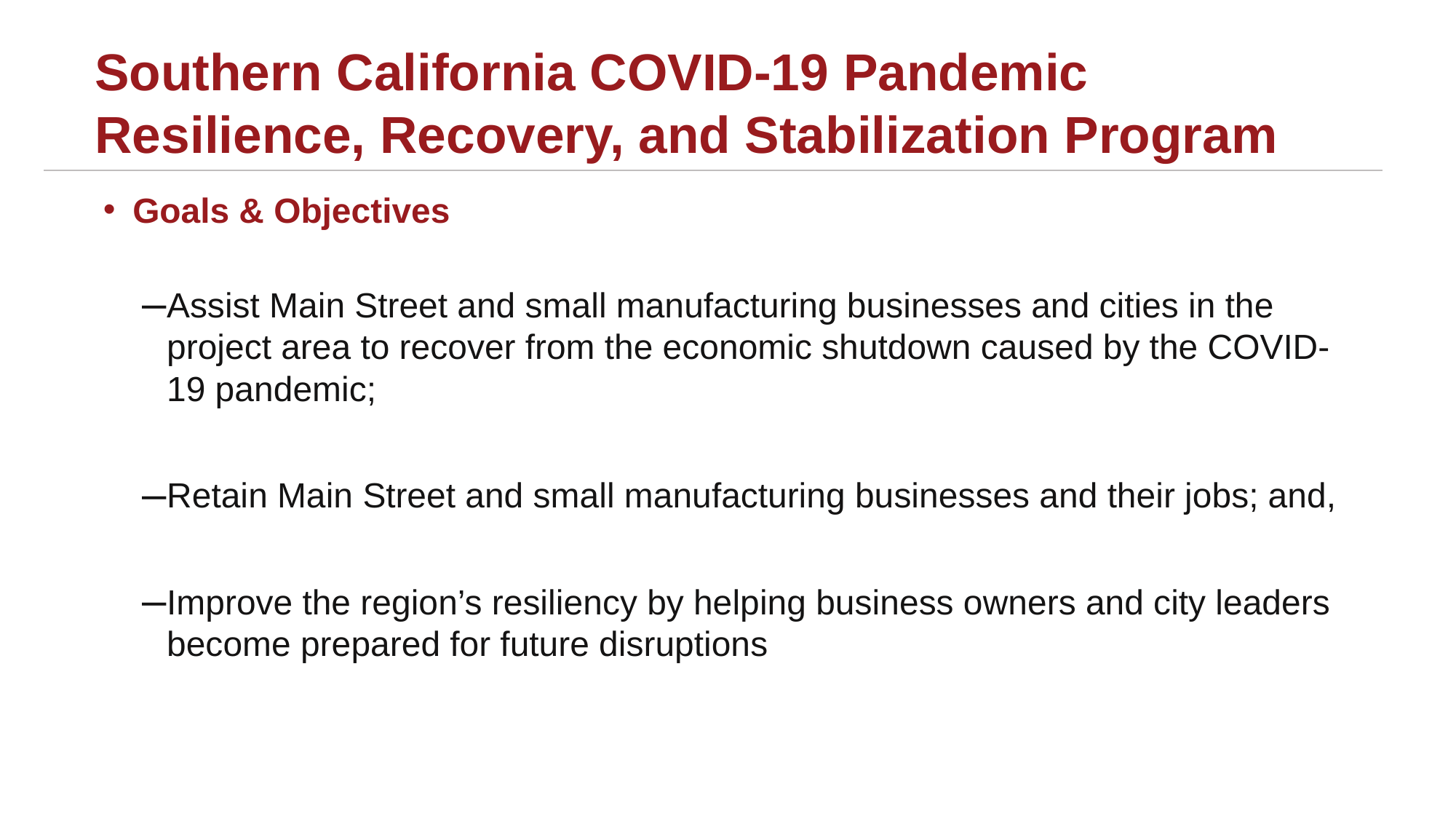

# Southern California COVID-19 Pandemic Resilience, Recovery, and Stabilization Program
Goals & Objectives

Assist Main Street and small manufacturing businesses and cities in the project area to recover from the economic shutdown caused by the COVID-19 pandemic;

Retain Main Street and small manufacturing businesses and their jobs; and,

Improve the region’s resiliency by helping business owners and city leaders become prepared for future disruptions